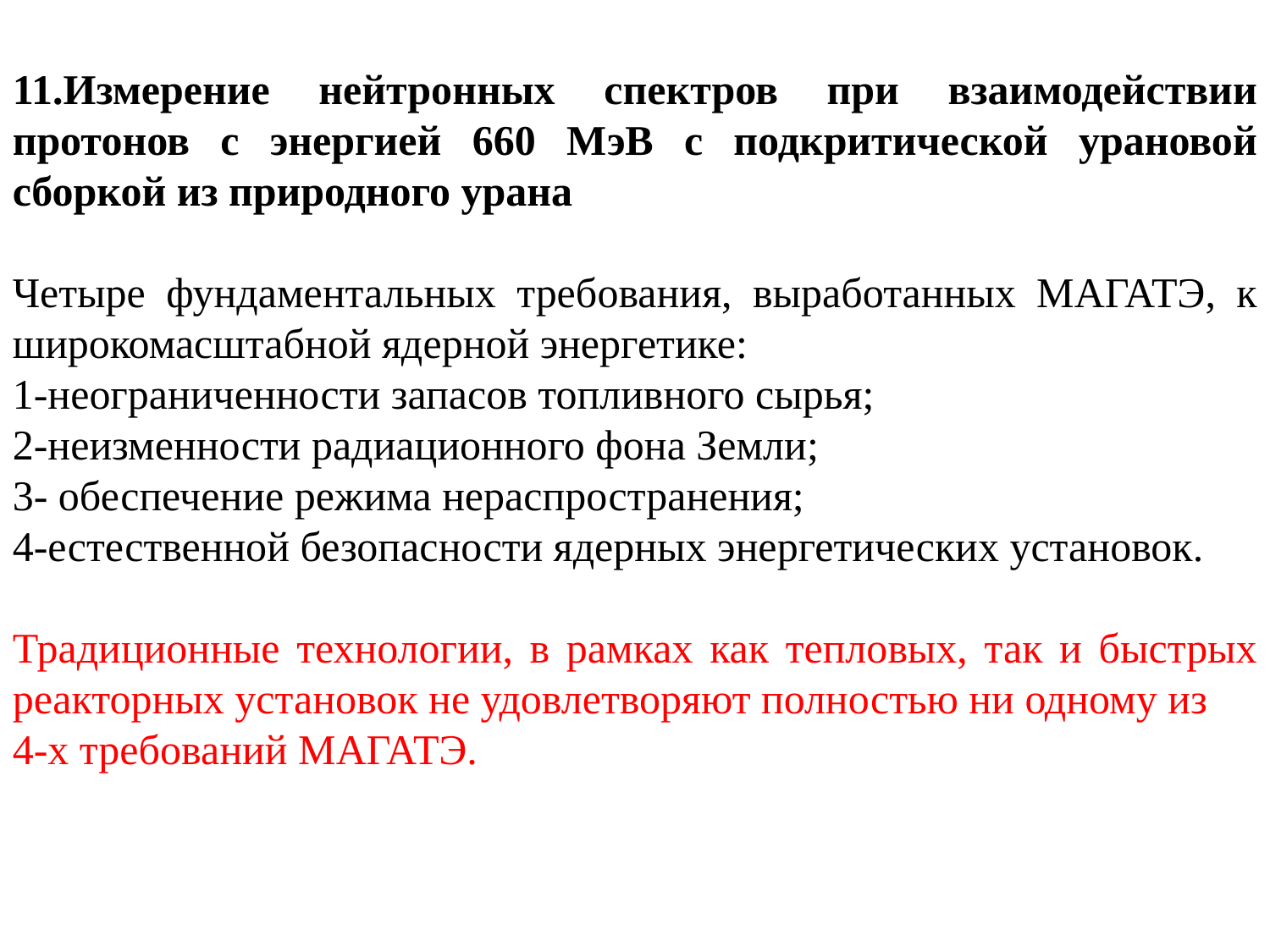

11.Измерение нейтронных спектров при взаимодействии протонов с энергией 660 МэВ с подкритической урановой сборкой из природного урана

Четыре фундаментальных требования, выработанных МАГАТЭ, к широкомасштабной ядерной энергетике:
1-неограниченности запасов топливного сырья;
2-неизменности радиационного фона Земли;
3- обеспечение режима нераспространения;
4-естественной безопасности ядерных энергетических установок.

Традиционные технологии, в рамках как тепловых, так и быстрых реакторных установок не удовлетворяют полностью ни одному из
4-х требований МАГАТЭ.